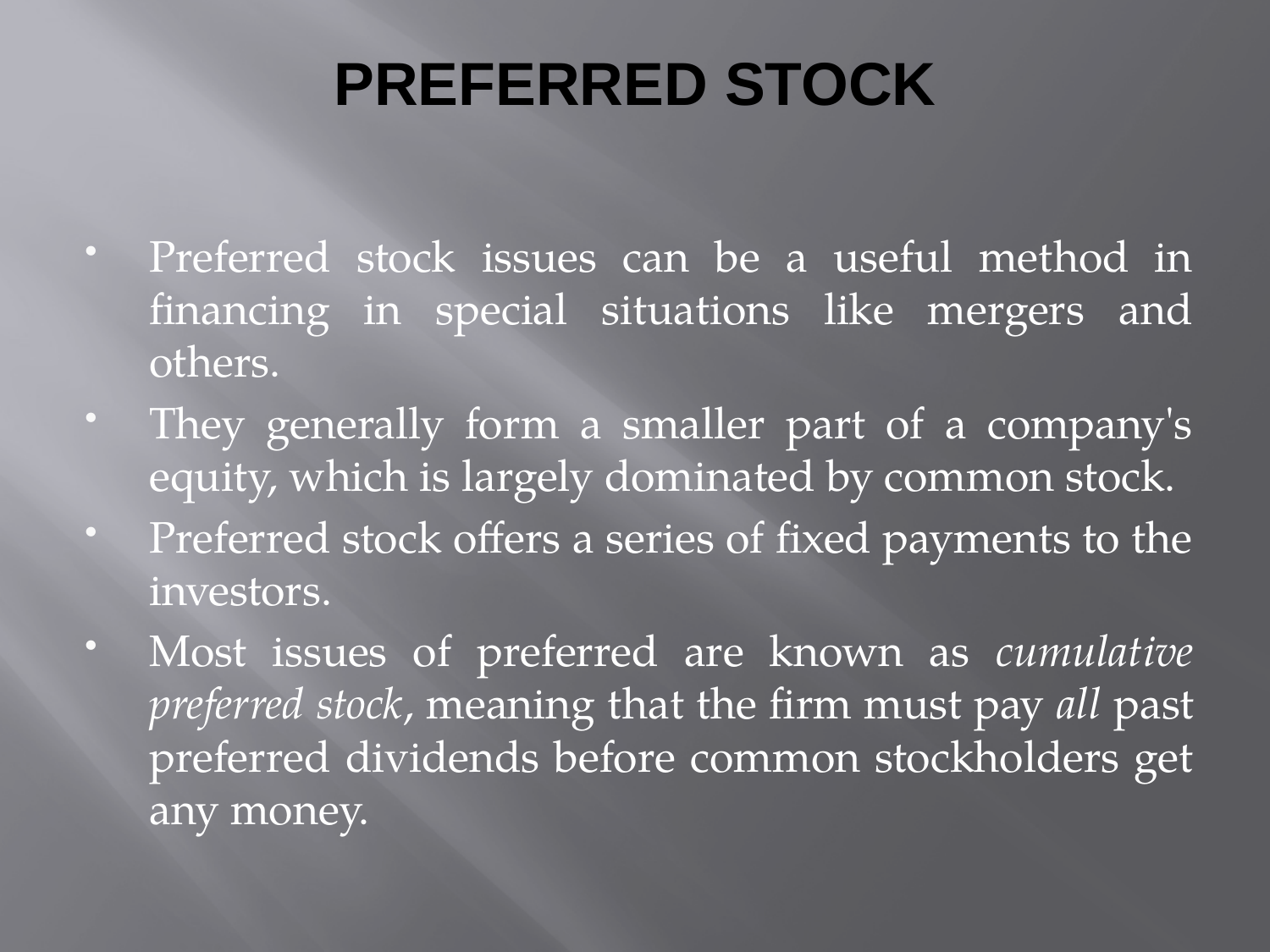

# PREFERRED STOCK
Preferred stock issues can be a useful method in financing in special situations like mergers and others.
They generally form a smaller part of a company's equity, which is largely dominated by common stock.
Preferred stock offers a series of fixed payments to the investors.
Most issues of preferred are known as cumulative preferred stock, meaning that the firm must pay all past preferred dividends before common stockholders get any money.